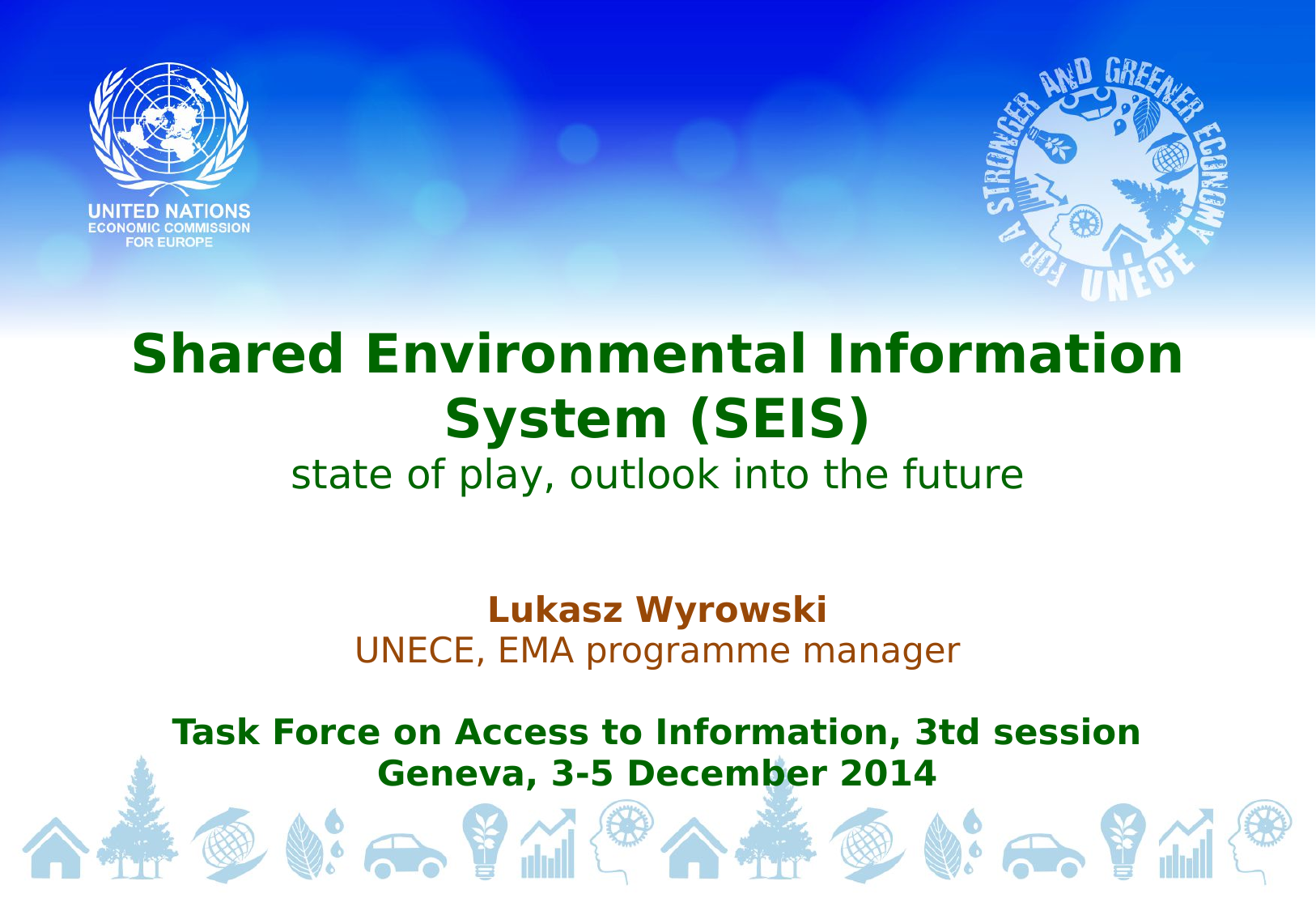

# Shared Environmental Information System (SEIS) state of play, outlook into the future
Lukasz Wyrowski
UNECE, EMA programme manager

Task Force on Access to Information, 3td session
Geneva, 3-5 December 2014